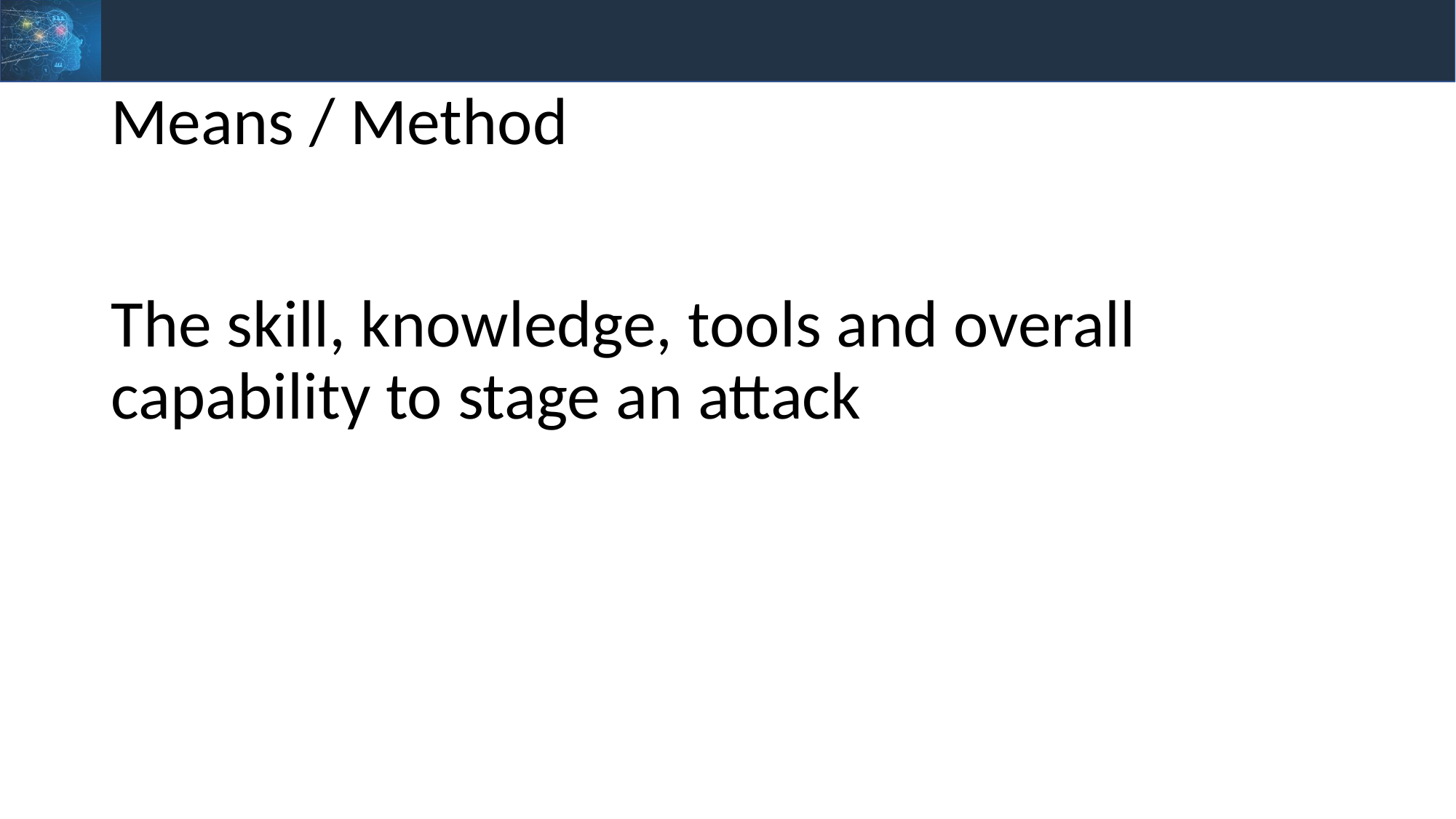

# Means / Method

The skill, knowledge, tools and overall capability to stage an attack